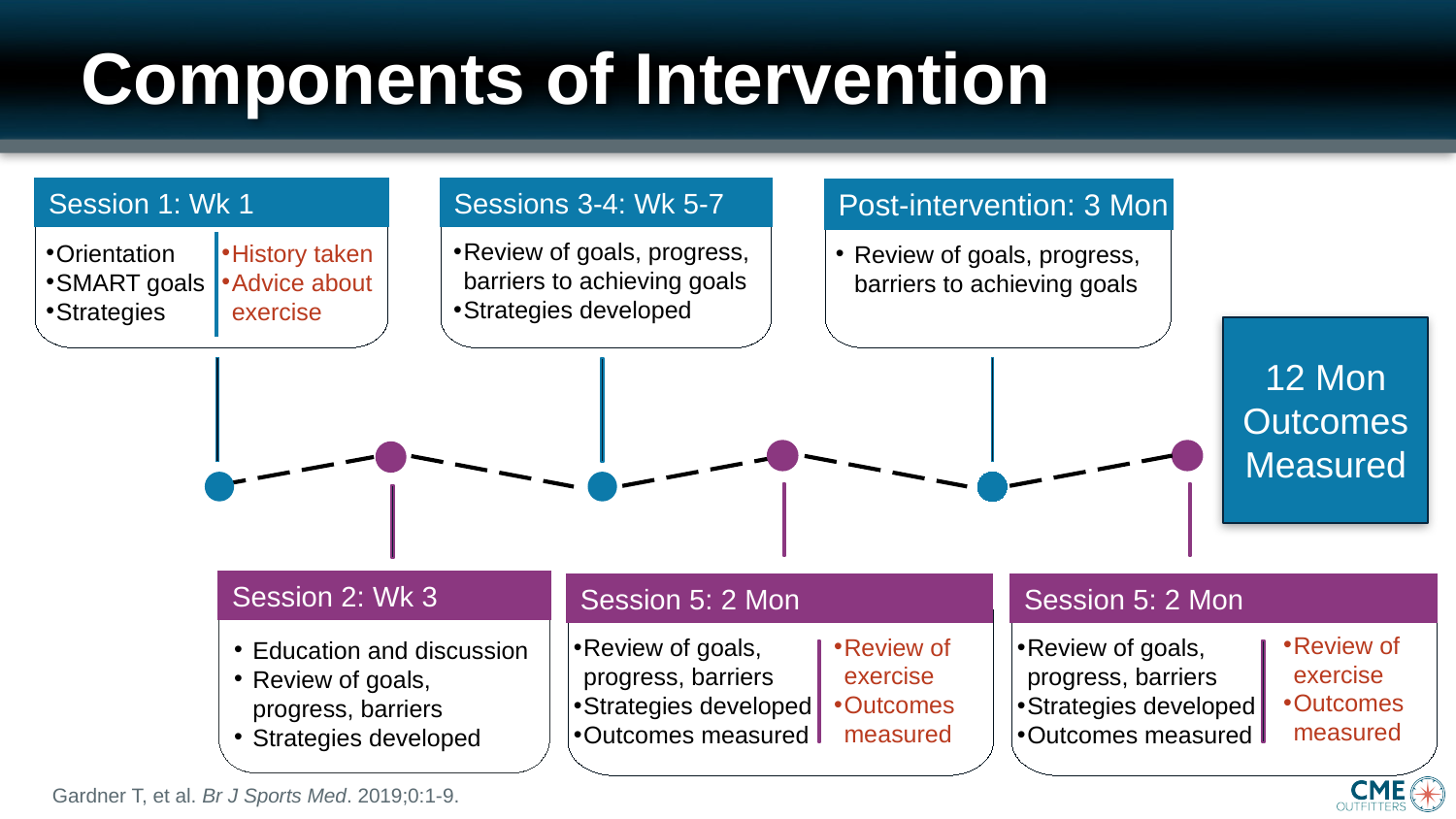

# Components of Intervention
Session 1: Wk 1
Sessions 3-4: Wk 5-7
Post-intervention: 3 Mon

YOUR TITLE 01

Review of goals, progress, barriers to achieving goals
Strategies developed
Orientation
SMART goals
Strategies
History taken
Advice about exercise
Review of goals, progress, barriers to achieving goals
12 Mon Outcomes Measured

Session 2: Wk 3

Education and discussion
Review of goals, progress, barriers
Strategies developed
Session 5: 2 Mon

Review of goals, progress, barriers
Strategies developed
Outcomes measured

Session 5: 2 Mon

Review of goals, progress, barriers
Strategies developed
Outcomes measured

Review of exercise
Outcomes measured
Review of exercise
Outcomes measured
Gardner T, et al. Br J Sports Med. 2019;0:1-9.